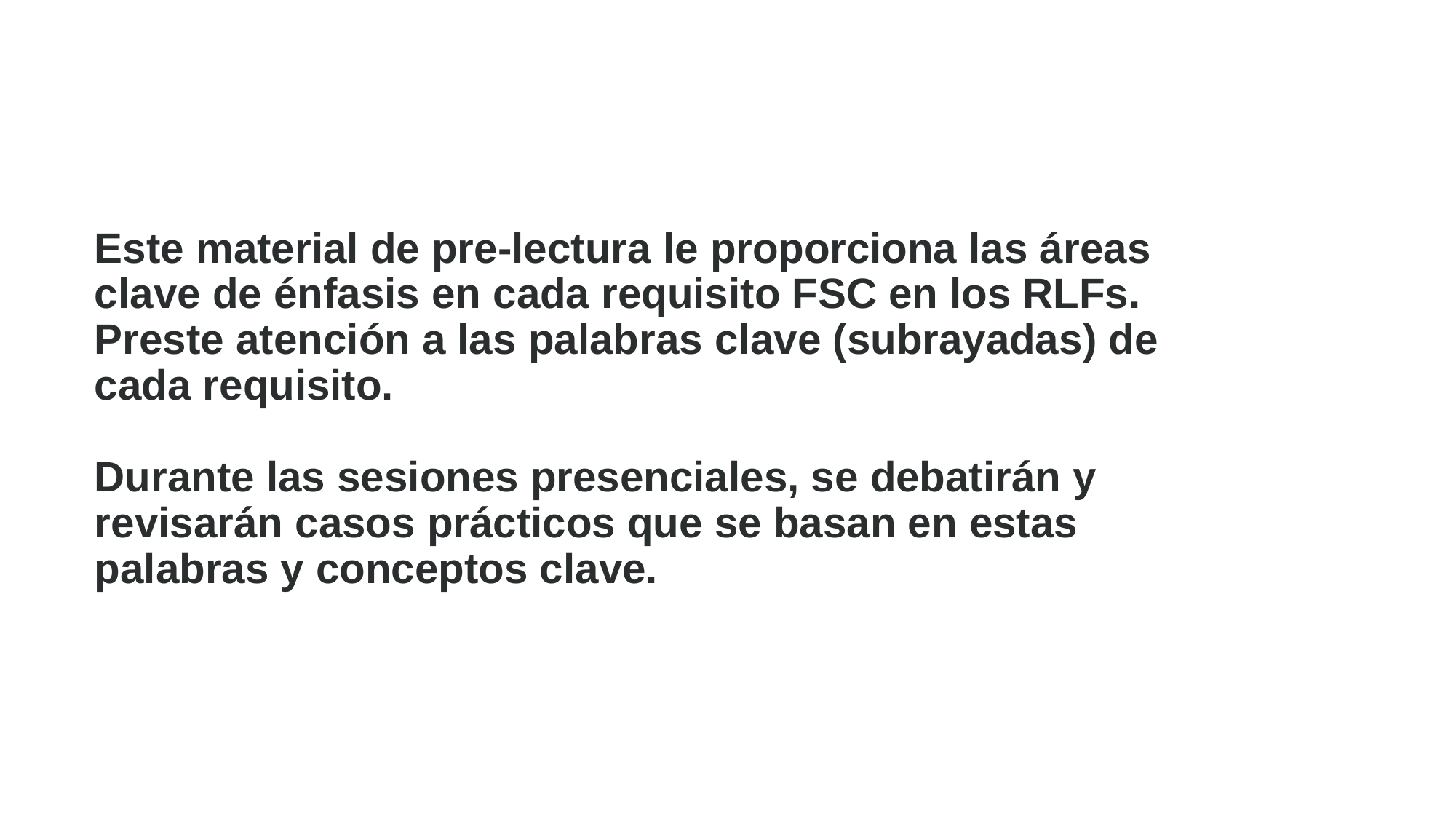

Este material de pre-lectura le proporciona las áreas clave de énfasis en cada requisito FSC en los RLFs.
Preste atención a las palabras clave (subrayadas) de cada requisito.
Durante las sesiones presenciales, se debatirán y revisarán casos prácticos que se basan en estas palabras y conceptos clave.